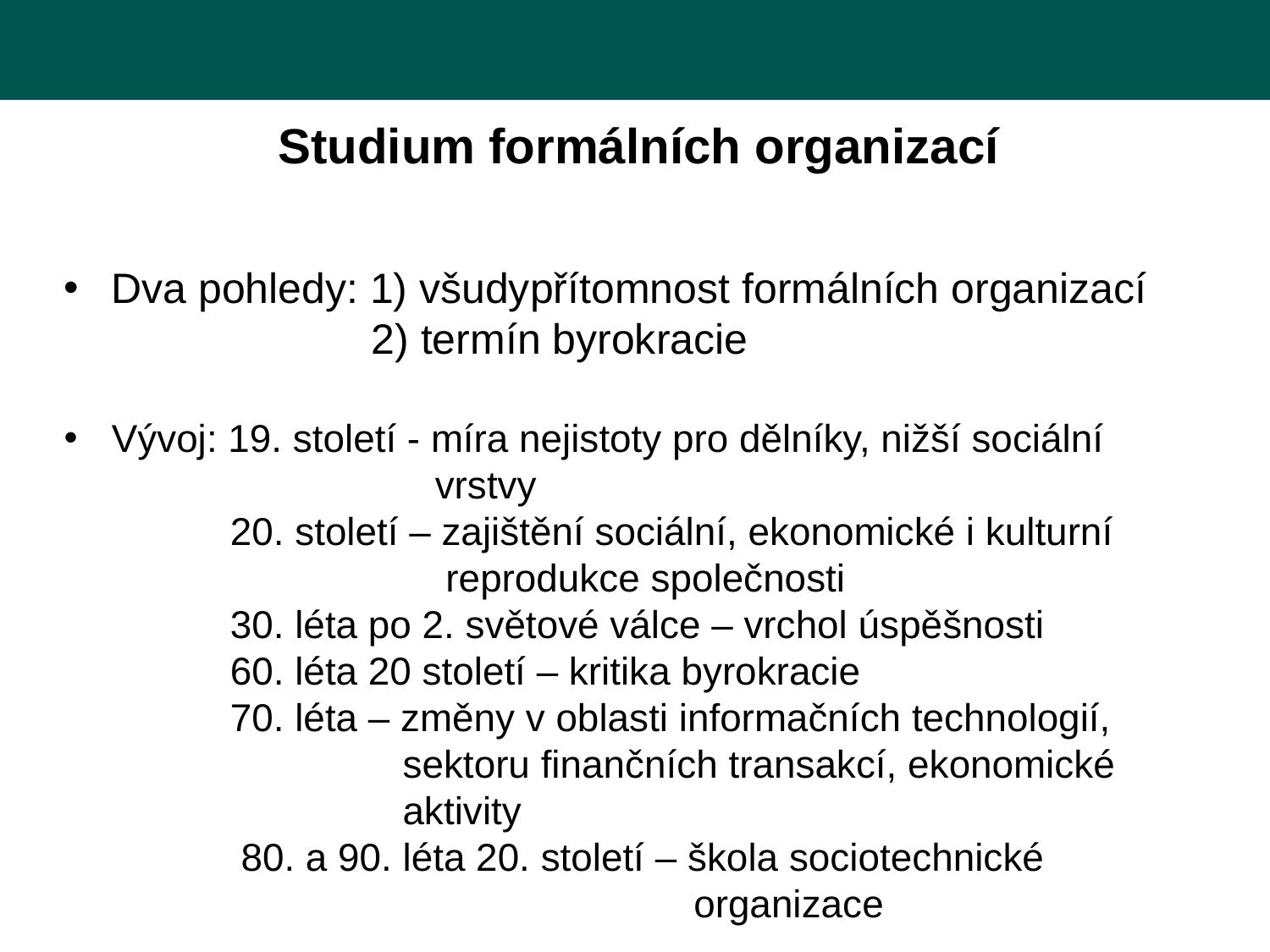

Dva pohledy: 1) všudypřítomnost formálních organizací
                      2) termín byrokracie

Vývoj: 19. století - míra nejistoty pro dělníky, nižší sociální
                              vrstvy
           20. století – zajištění sociální, ekonomické i kulturní
                               reprodukce společnosti
           30. léta po 2. světové válce – vrchol úspěšnosti
           60. léta 20 století – kritika byrokracie
           70. léta – změny v oblasti informačních technologií,
                           sektoru finančních transakcí, ekonomické
                           aktivity
            80. a 90. léta 20. století – škola sociotechnické
                                                      organizace

Studium formálních organizací